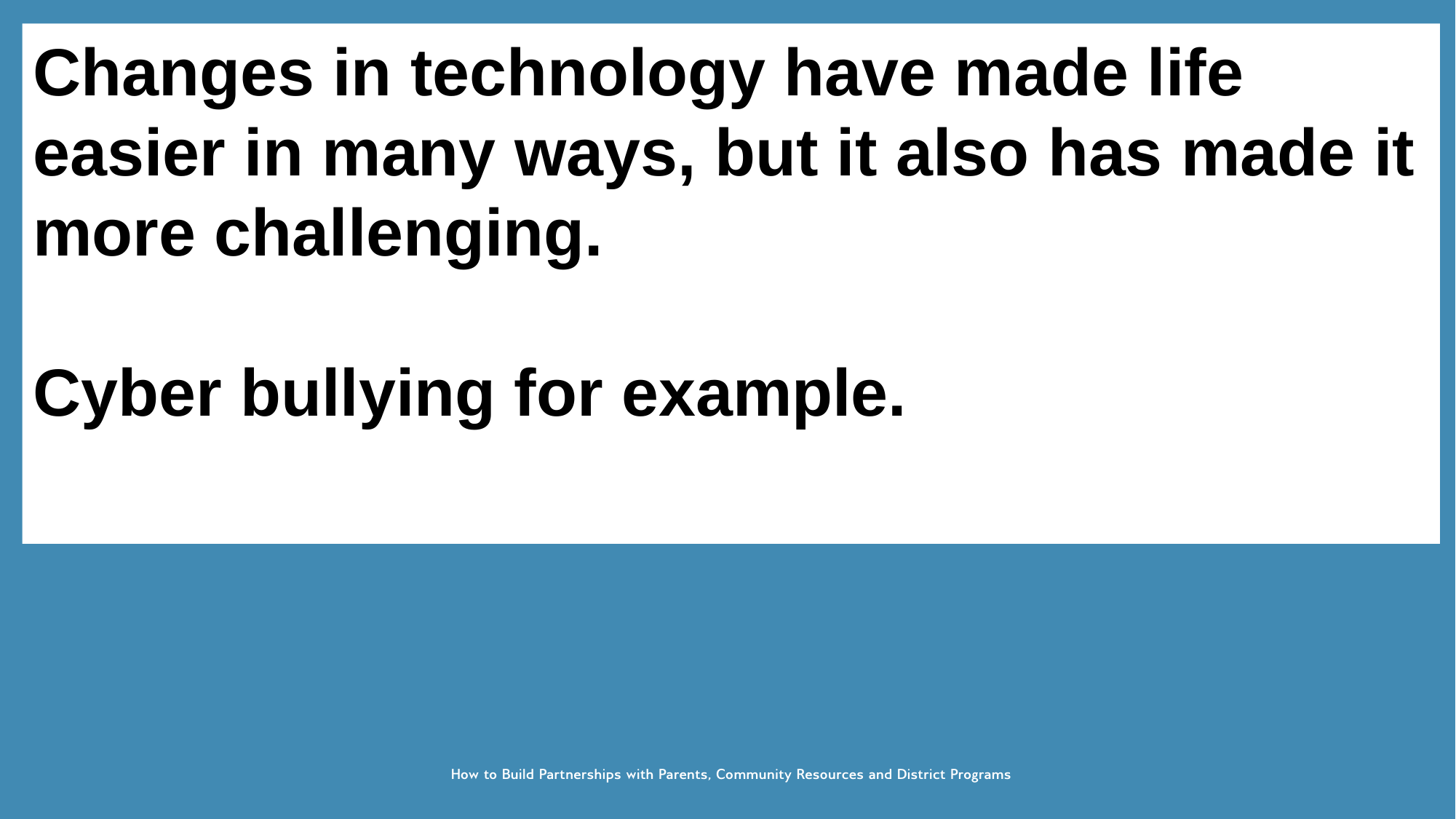

Changes in technology have made life easier in many ways, but it also has made it more challenging.

Cyber bullying for example.

How to Build Partnerships with Parents, Community Resources and District Programs